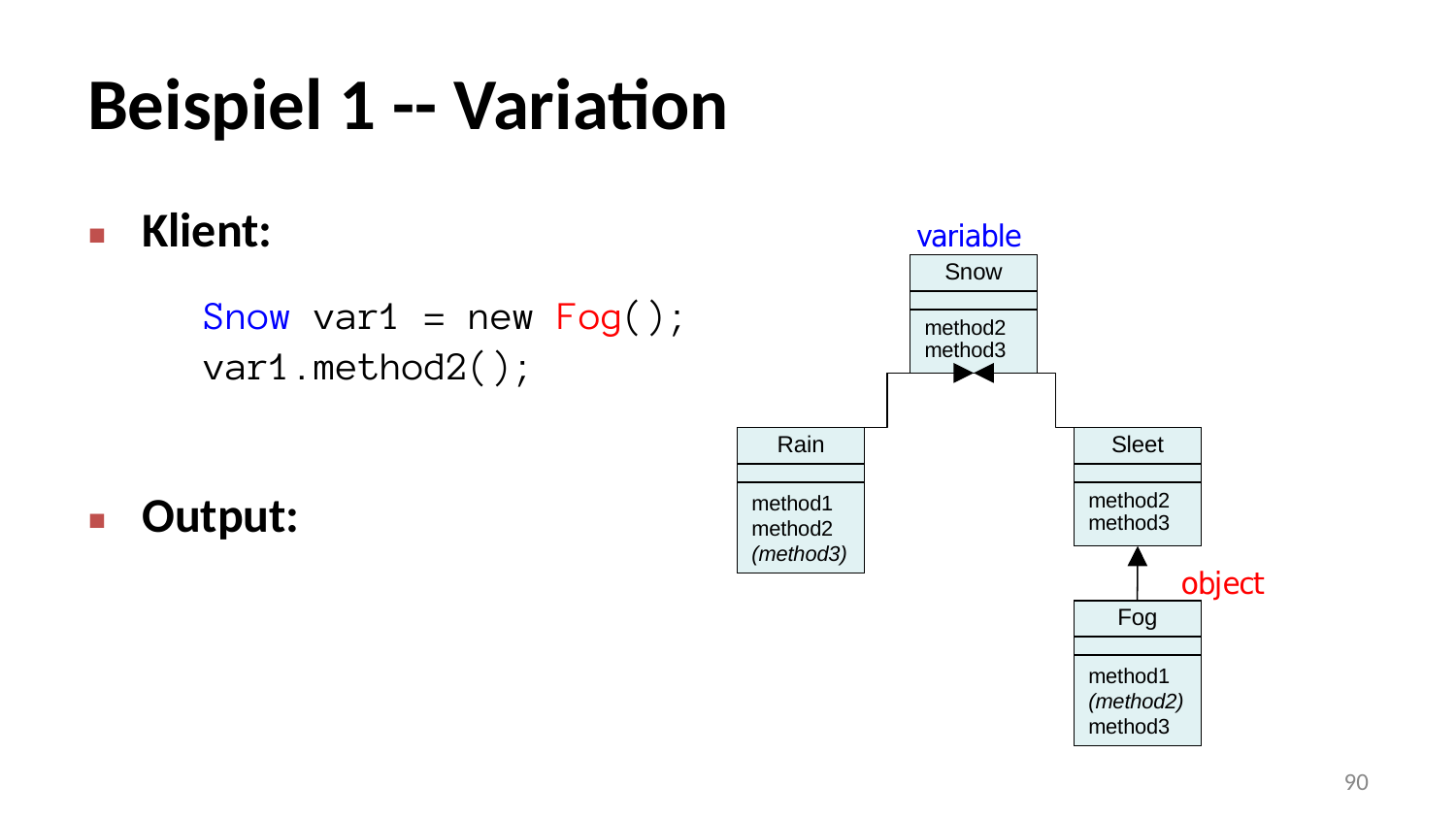

Beispiel 1 -- Variation
Klient:

  Snow var1 = new Fog();
  var1.method2();

Output:

variable

Snow
method2
method3

Rain
method1
method2
(method3)

Sleet
method2
method3
object

Fog
method1
(method2)
method3
90